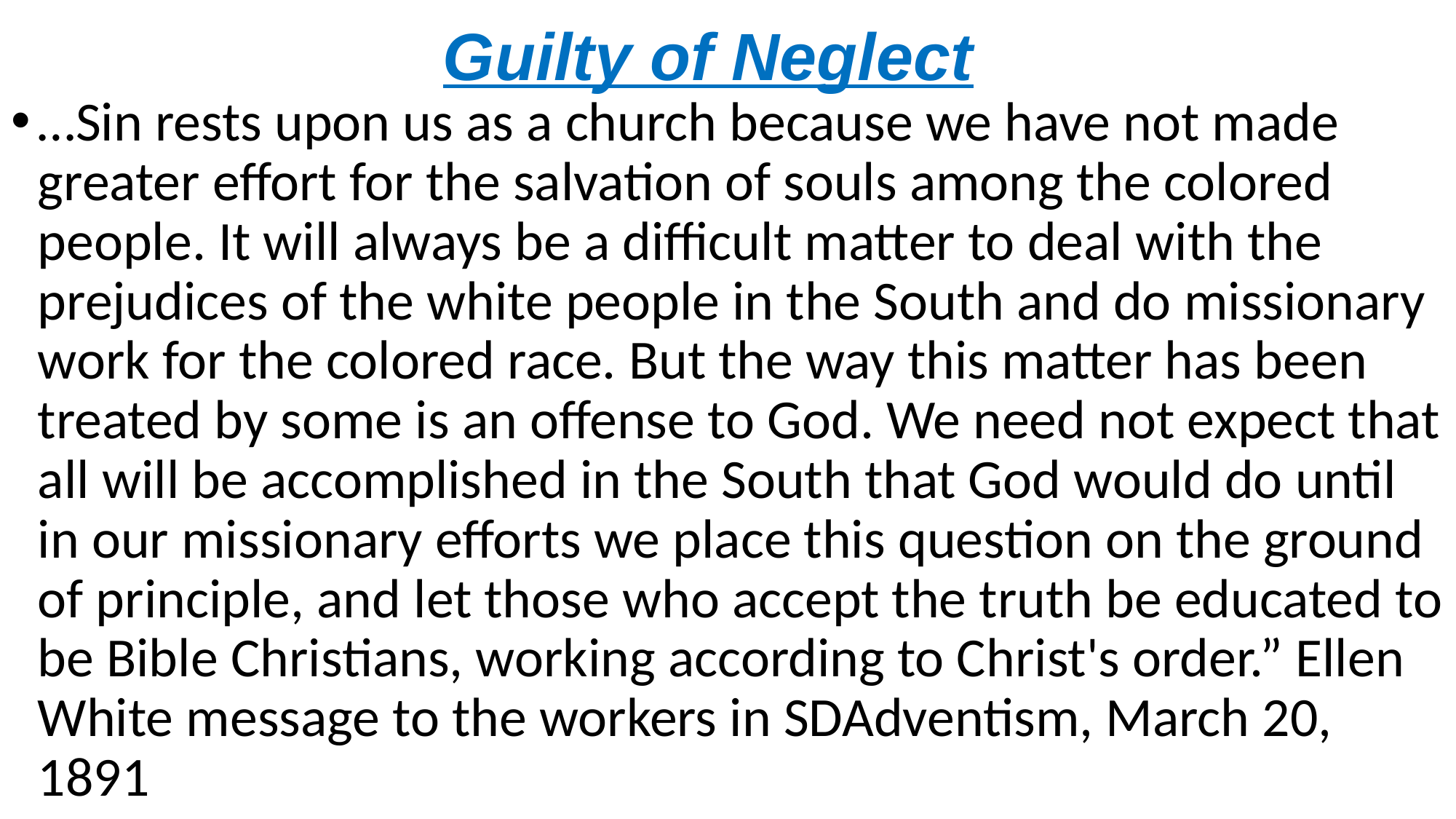

# Guilty of Neglect
…Sin rests upon us as a church because we have not made greater effort for the salvation of souls among the colored people. It will always be a difficult matter to deal with the prejudices of the white people in the South and do missionary work for the colored race. But the way this matter has been treated by some is an offense to God. We need not expect that all will be accomplished in the South that God would do until in our missionary efforts we place this question on the ground of principle, and let those who accept the truth be educated to be Bible Christians, working according to Christ's order.” Ellen White message to the workers in SDAdventism, March 20, 1891